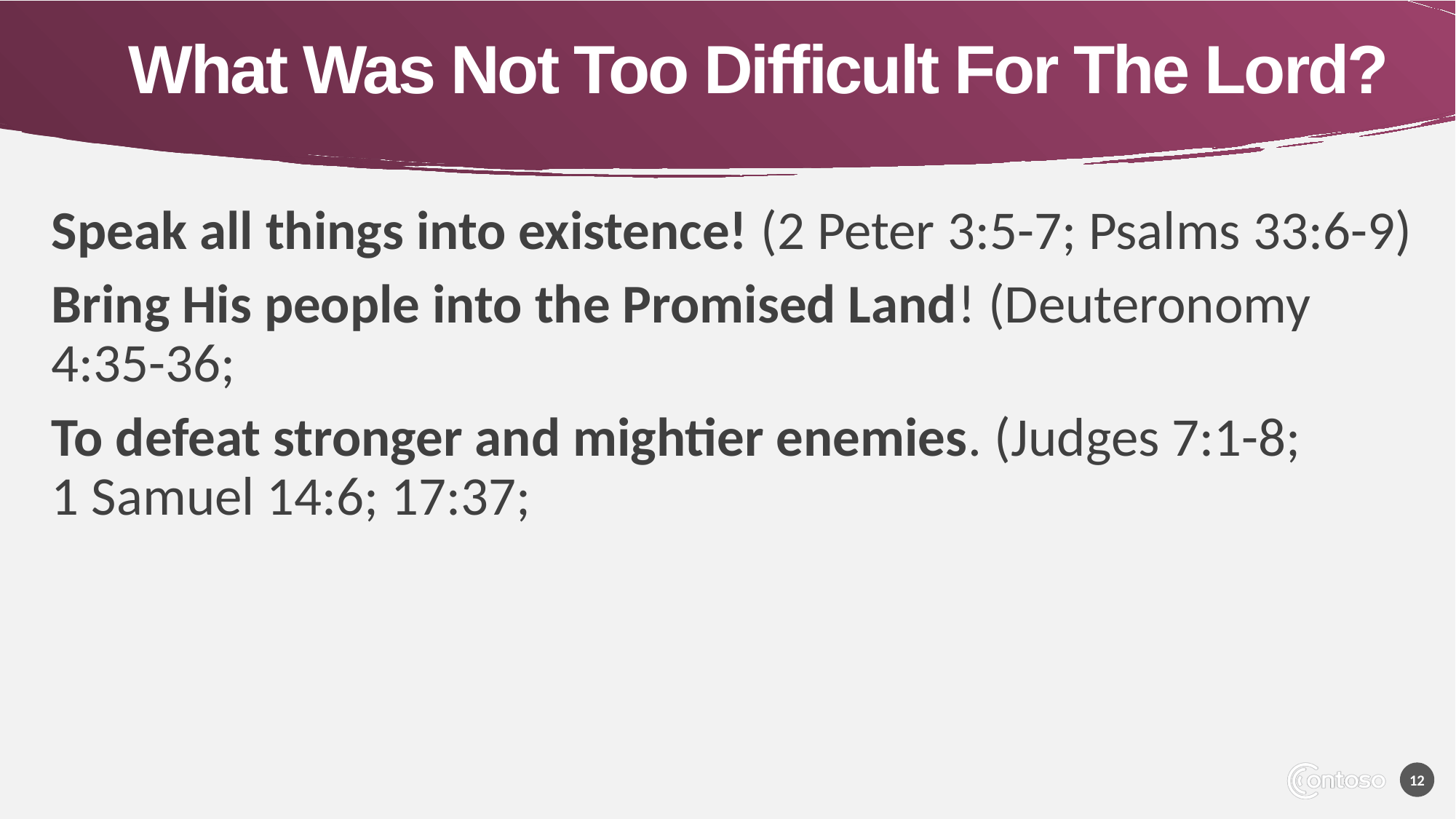

# What Was Not Too Difficult For The Lord?
Speak all things into existence! (2 Peter 3:5-7; Psalms 33:6-9)
Bring His people into the Promised Land! (Deuteronomy 4:35-36;
To defeat stronger and mightier enemies. (Judges 7:1-8;
1 Samuel 14:6; 17:37;
12